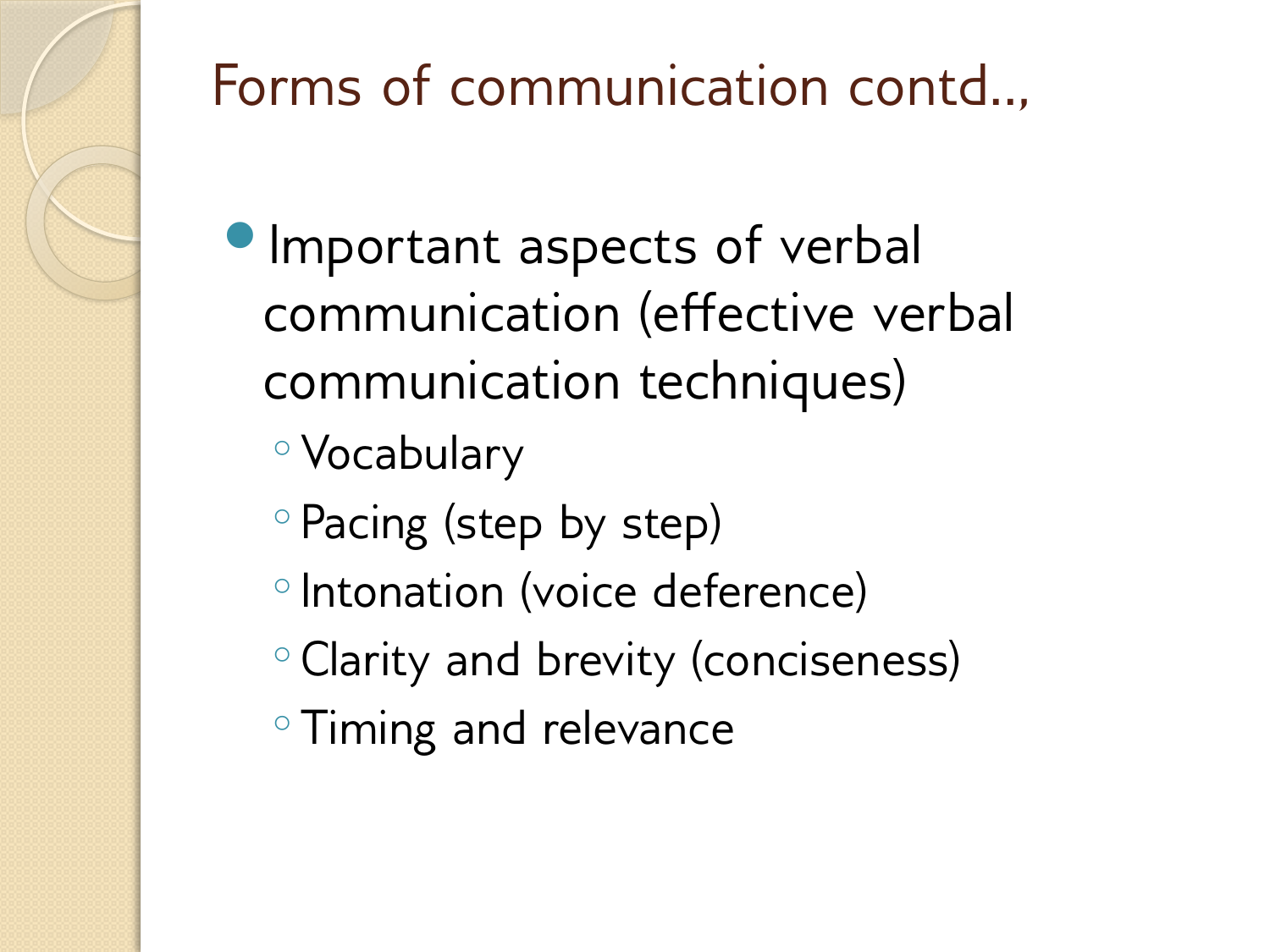

# Forms of communication contd..,
Important aspects of verbal communication (effective verbal communication techniques)
Vocabulary
Pacing (step by step)
Intonation (voice deference)
Clarity and brevity (conciseness)
Timing and relevance